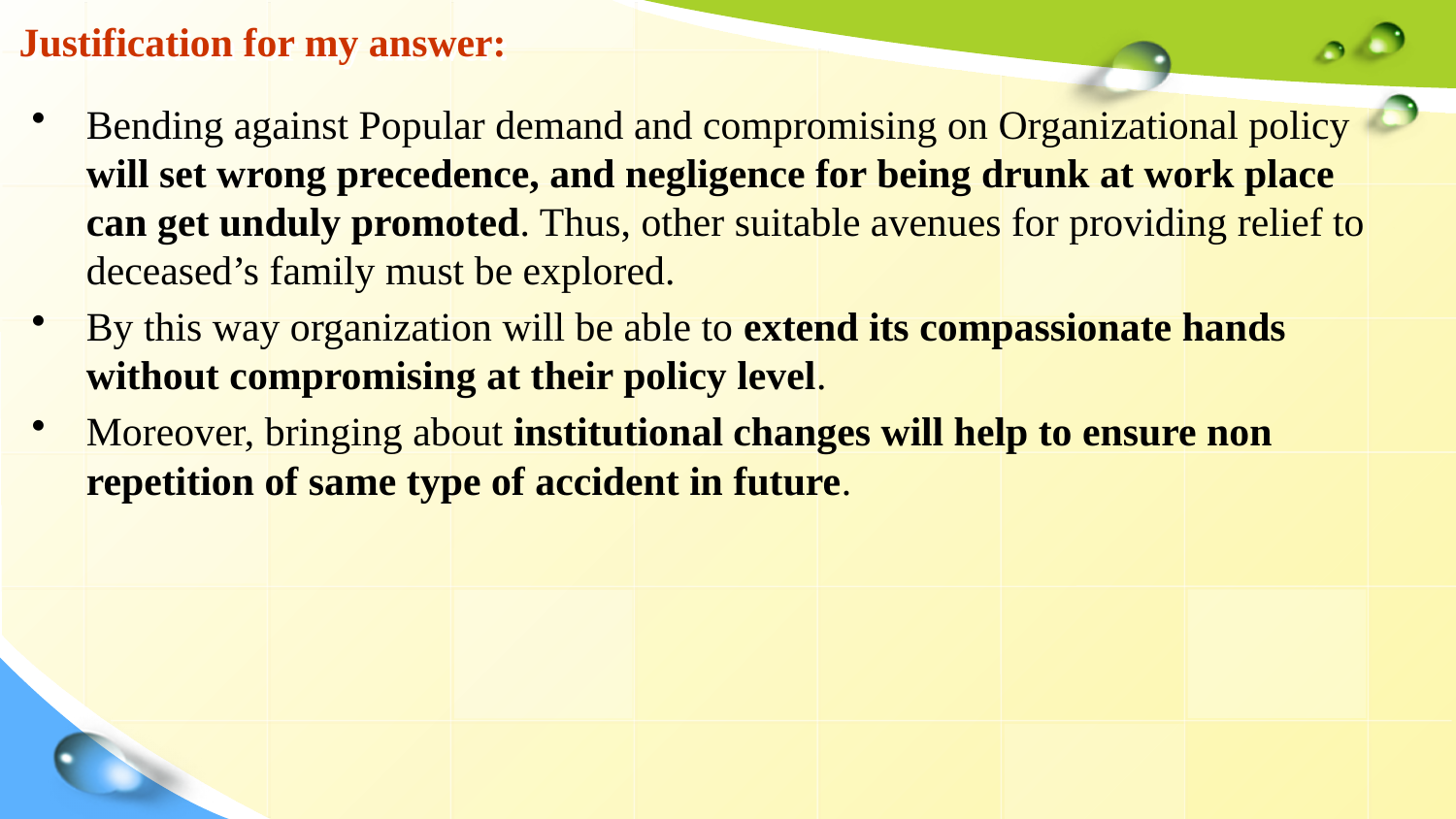

# Justification for my answer:
Bending against Popular demand and compromising on Organizational policy will set wrong precedence, and negligence for being drunk at work place can get unduly promoted. Thus, other suitable avenues for providing relief to deceased’s family must be explored.
By this way organization will be able to extend its compassionate hands without compromising at their policy level.
Moreover, bringing about institutional changes will help to ensure non repetition of same type of accident in future.